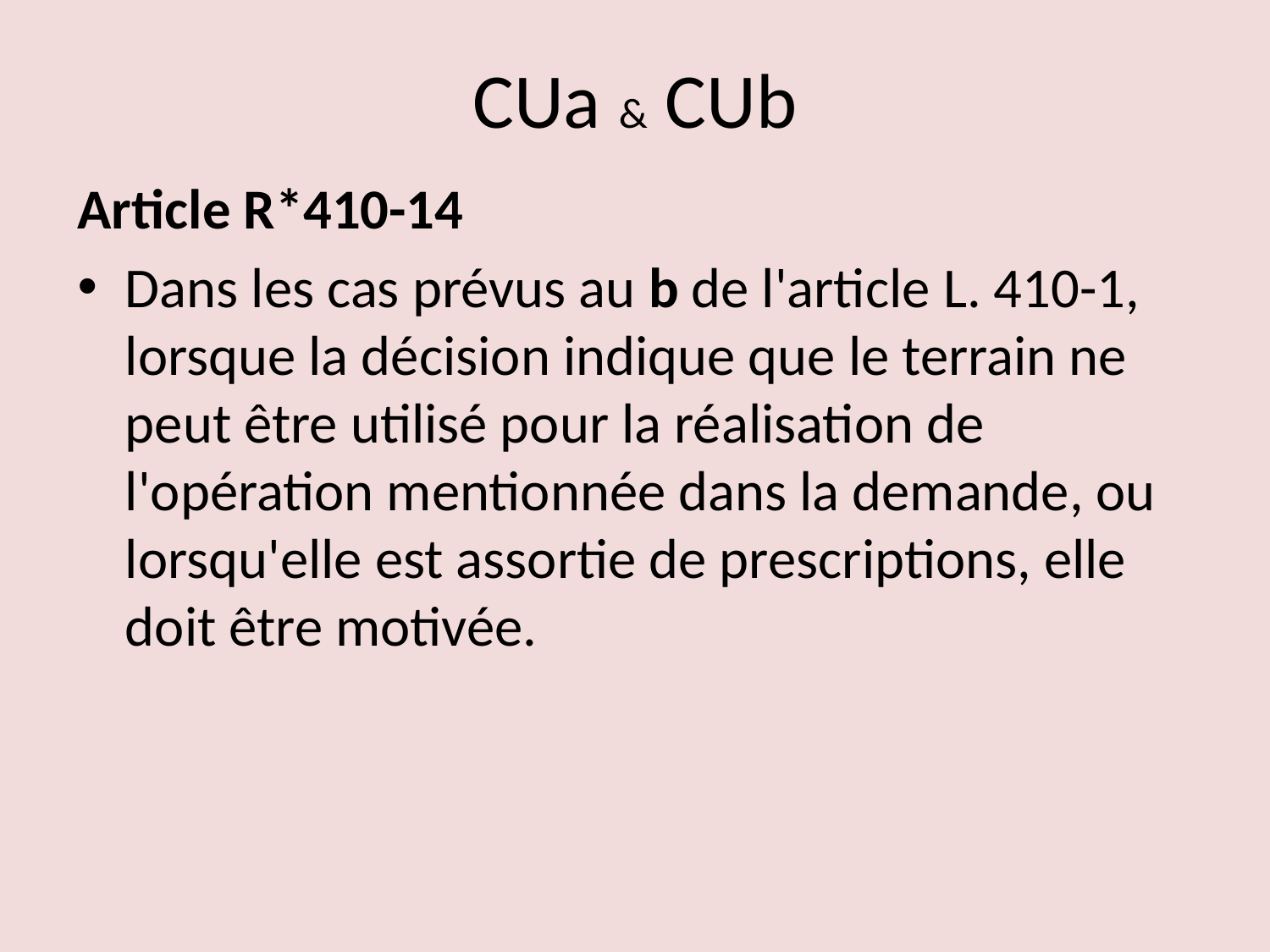

# CUa & CUb
Article R*410-14
Dans les cas prévus au b de l'article L. 410-1, lorsque la décision indique que le terrain ne peut être utilisé pour la réalisation de l'opération mentionnée dans la demande, ou lorsqu'elle est assortie de prescriptions, elle doit être motivée.